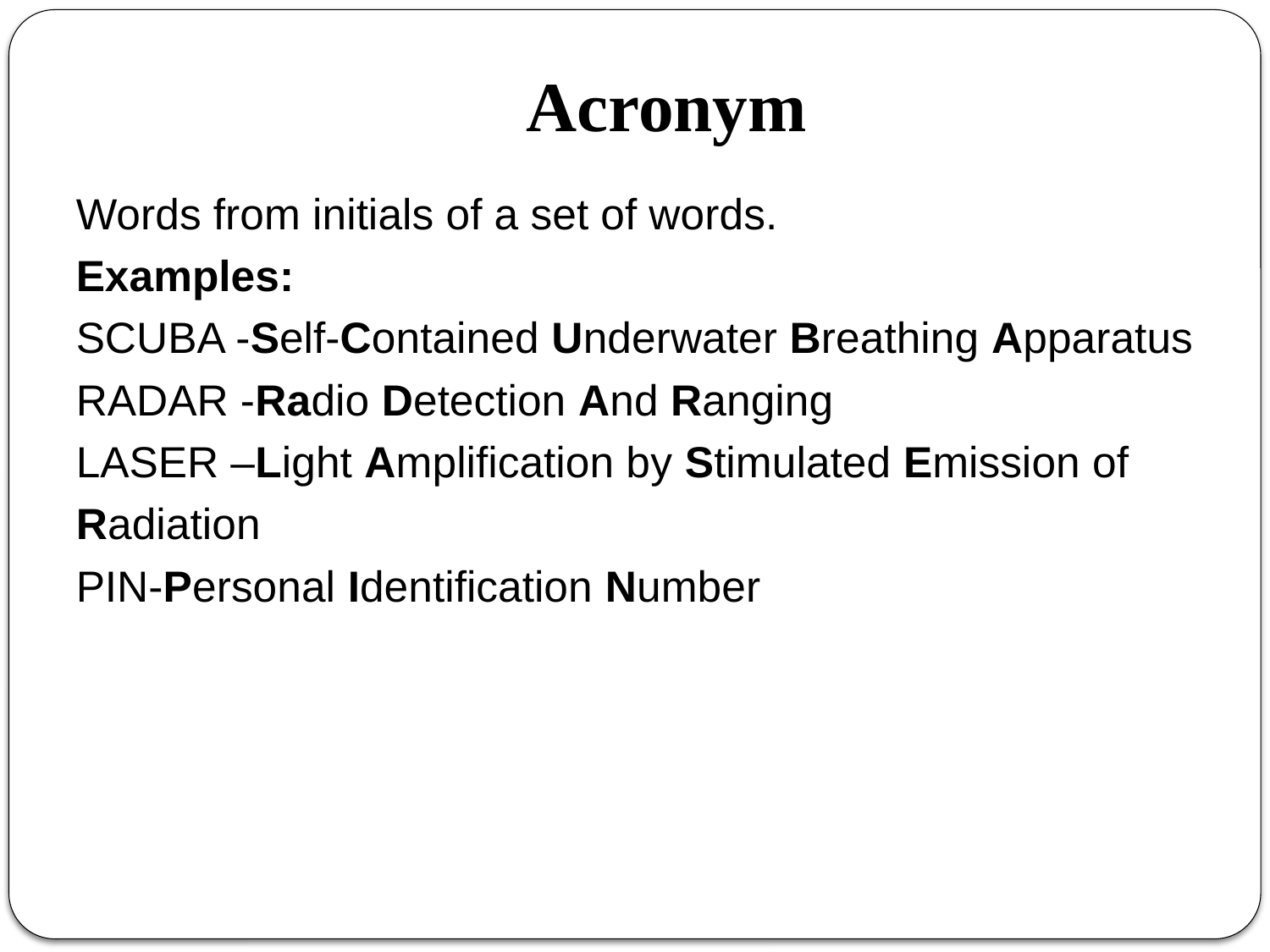

# Acronym
Words from initials of a set of words.
Examples:
SCUBA -Self-Contained Underwater Breathing Apparatus
RADAR -Radio Detection And Ranging
LASER –Light Amplification by Stimulated Emission of
Radiation
PIN-Personal Identification Number